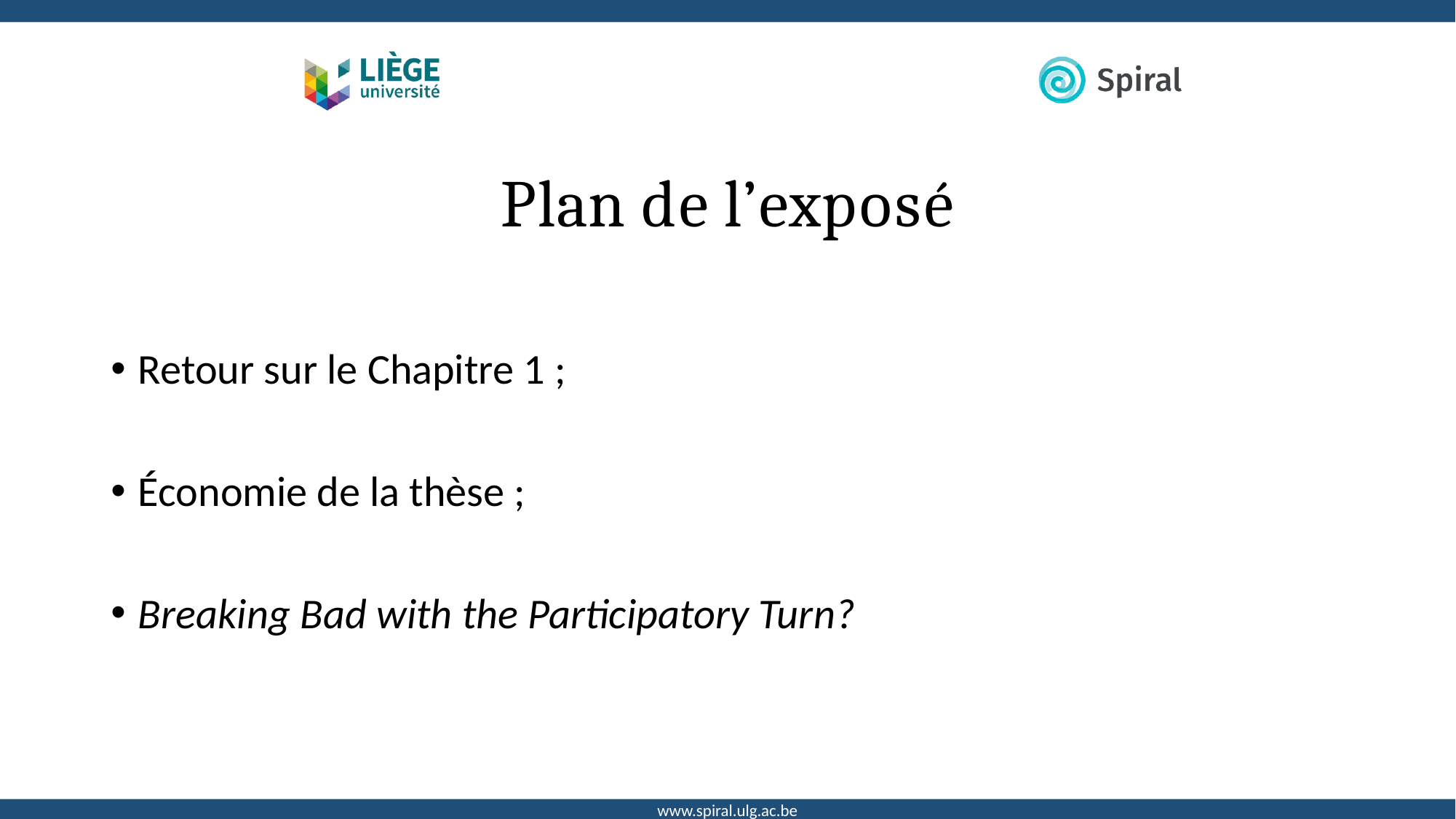

# Plan de l’exposé
Retour sur le Chapitre 1 ;

Économie de la thèse ;

Breaking Bad with the Participatory Turn?